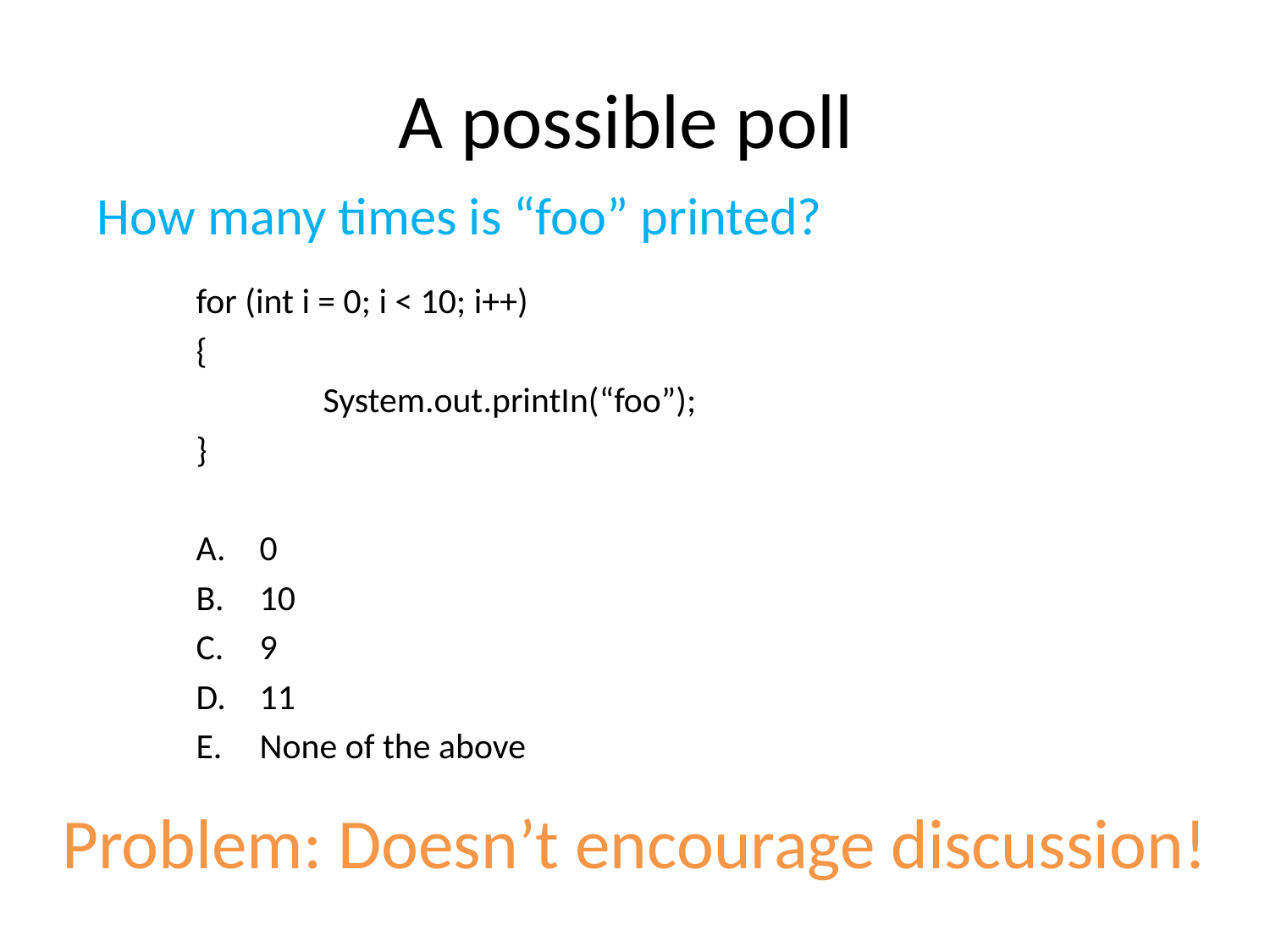

# A possible poll
How many times is “foo” printed?
for (int i = 0; i < 10; i++)
{
	System.out.printIn(“foo”);
}

0
10
9
11
None of the above
Problem: Doesn’t encourage discussion!